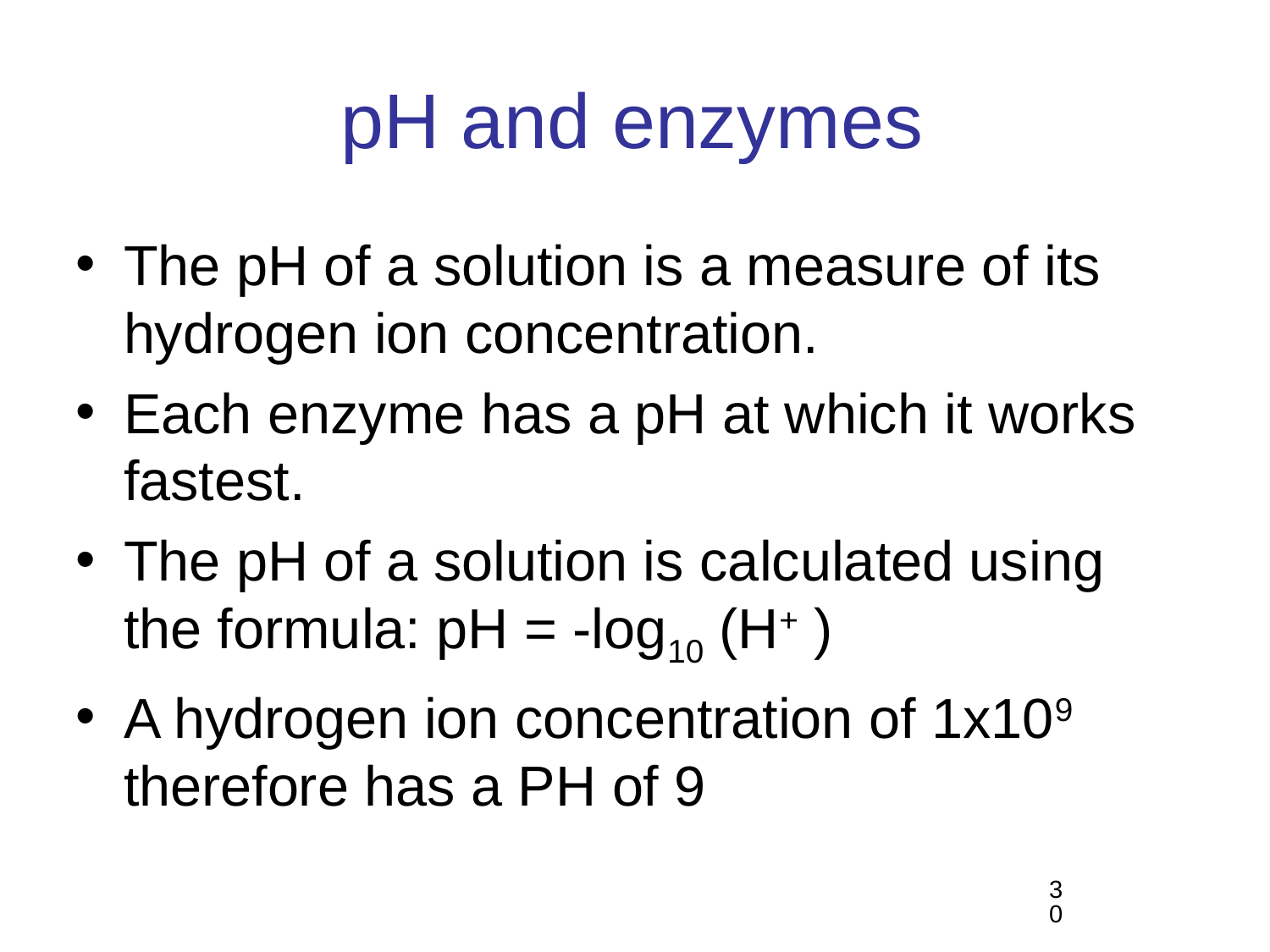

# pH and enzymes
The pH of a solution is a measure of its hydrogen ion concentration.
Each enzyme has a pH at which it works fastest.
The pH of a solution is calculated using the formula: pH = -log10 (H+ )
A hydrogen ion concentration of 1x109 therefore has a PH of 9
30